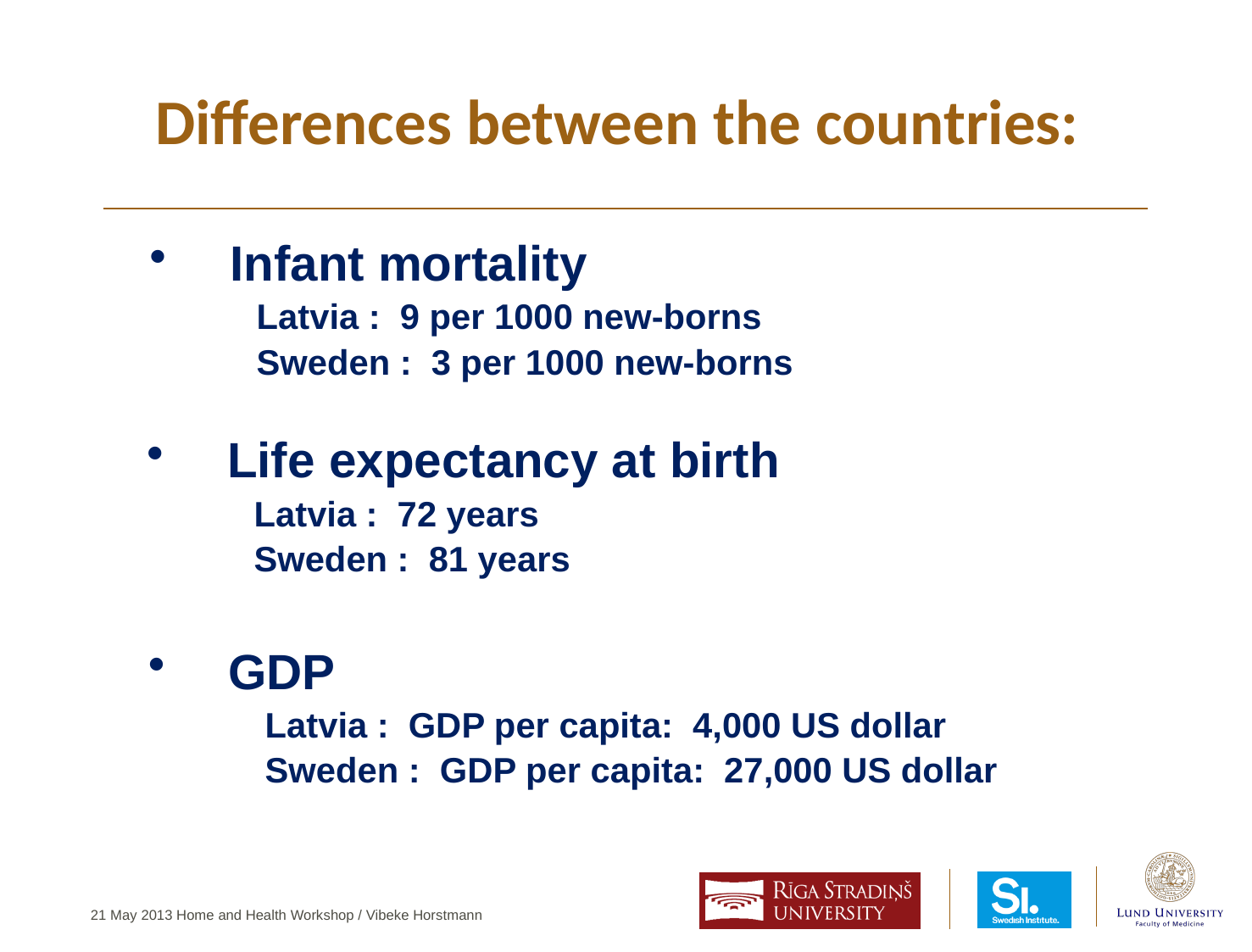

Differences between the countries:

Infant mortality
           Latvia :  9 per 1000 new-borns
           Sweden :  3 per 1000 new-borns
Life expectancy at birth
           Latvia :  72 years
           Sweden :  81 years

GDP
            Latvia :  GDP per capita:  4,000 US dollar
            Sweden :  GDP per capita:  27,000 US dollar